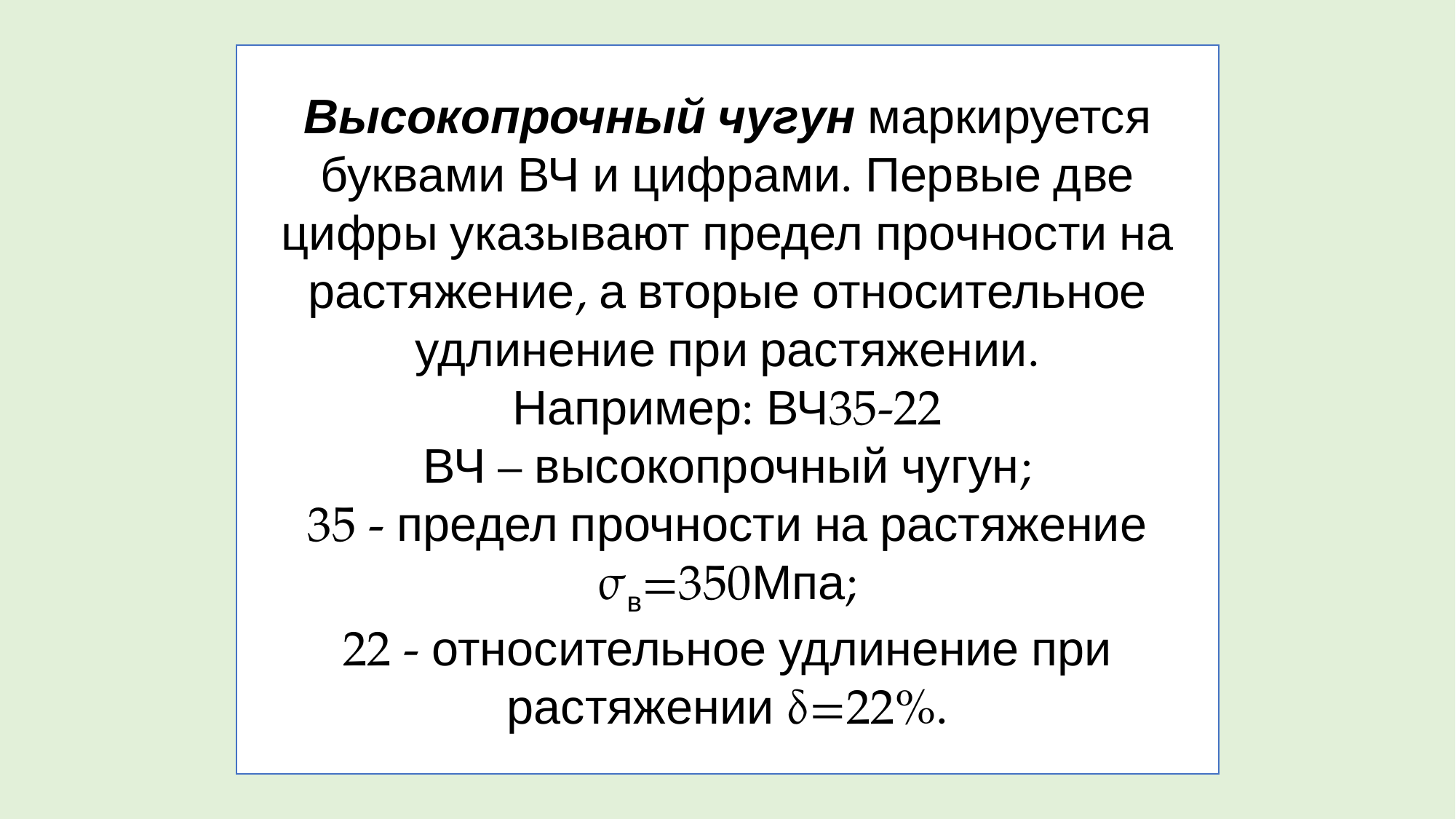

Высокопрочный чугун маркируется буквами ВЧ и цифрами. Первые две цифры указывают предел прочности на растяжение, а вторые относительное удлинение при растяжении.
Например: ВЧ35-22
ВЧ – высокопрочный чугун;
35 - предел прочности на растяжение σв=350Мпа;
22 - относительное удлинение при растяжении δ=22%.